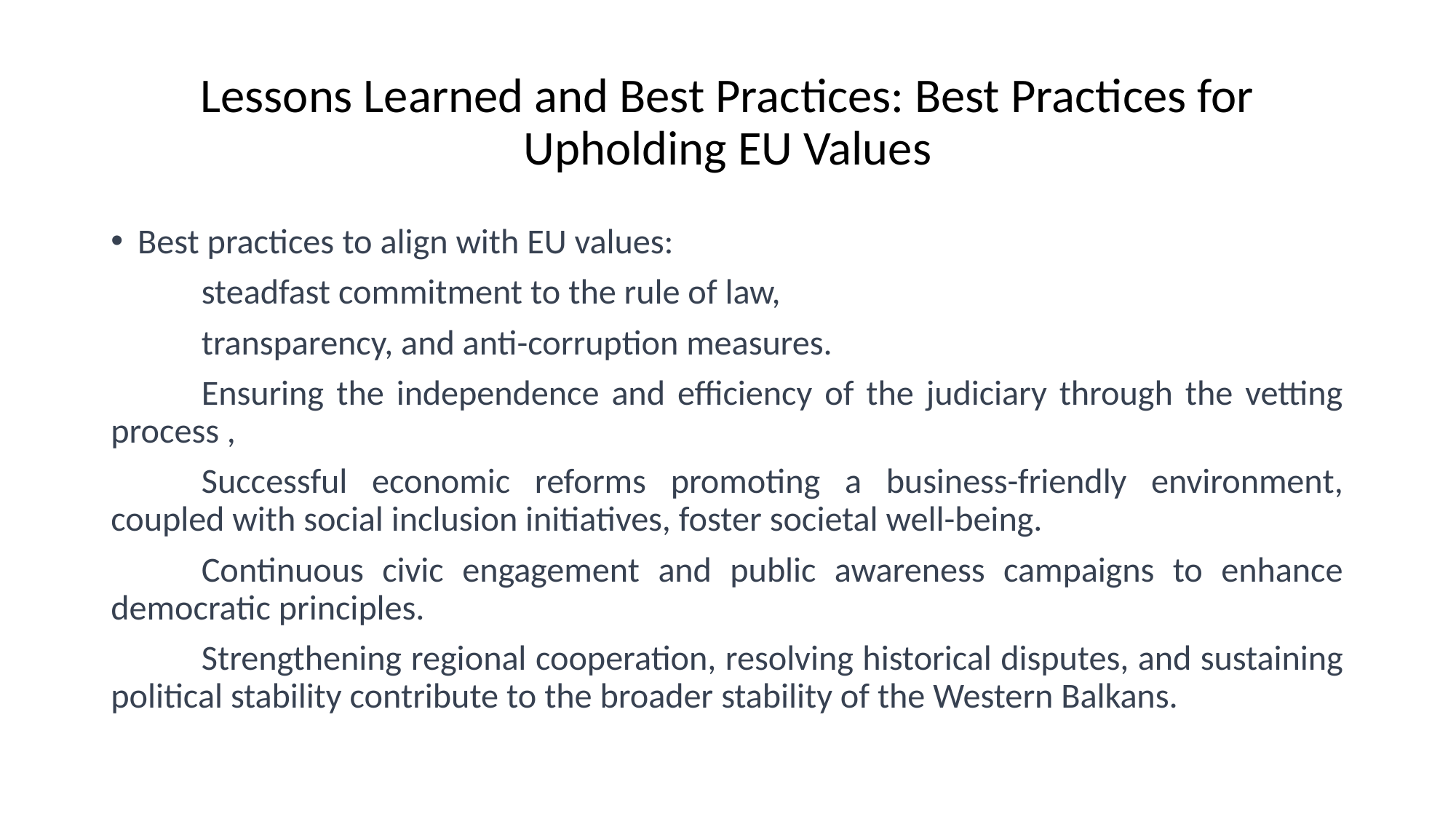

# Lessons Learned and Best Practices: Best Practices for Upholding EU Values
Best practices to align with EU values:
	steadfast commitment to the rule of law,
	transparency, and anti-corruption measures.
	Ensuring the independence and efficiency of the judiciary through the vetting process ,
	Successful economic reforms promoting a business-friendly environment, coupled with social inclusion initiatives, foster societal well-being.
	Continuous civic engagement and public awareness campaigns to enhance democratic principles.
	Strengthening regional cooperation, resolving historical disputes, and sustaining political stability contribute to the broader stability of the Western Balkans.